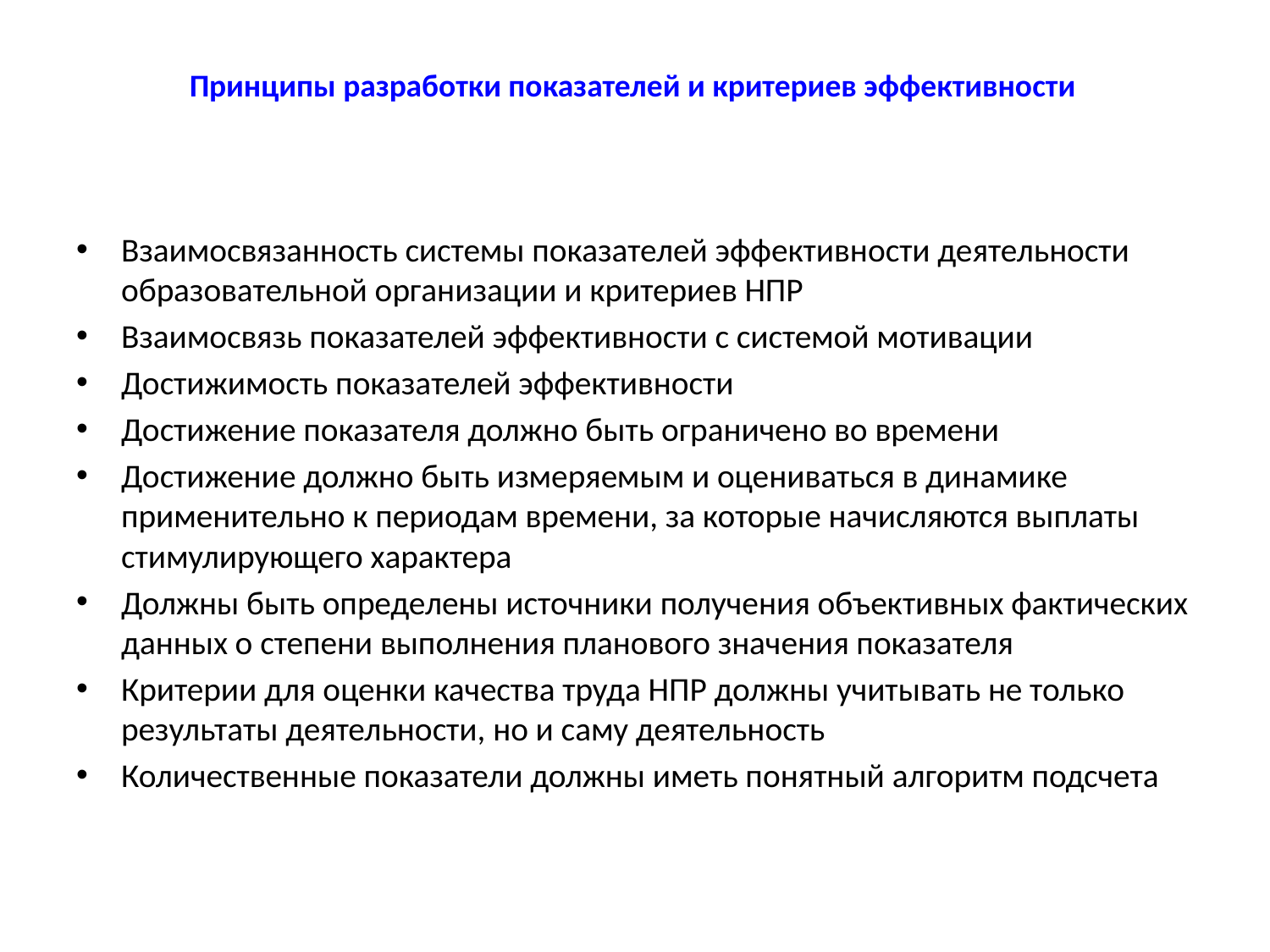

# Принципы разработки показателей и критериев эффективности
Взаимосвязанность системы показателей эффективности деятельности образовательной организации и критериев НПР
Взаимосвязь показателей эффективности с системой мотивации
Достижимость показателей эффективности
Достижение показателя должно быть ограничено во времени
Достижение должно быть измеряемым и оцениваться в динамике применительно к периодам времени, за которые начисляются выплаты стимулирующего характера
Должны быть определены источники получения объективных фактических данных о степени выполнения планового значения показателя
Критерии для оценки качества труда НПР должны учитывать не только результаты деятельности, но и саму деятельность
Количественные показатели должны иметь понятный алгоритм подсчета